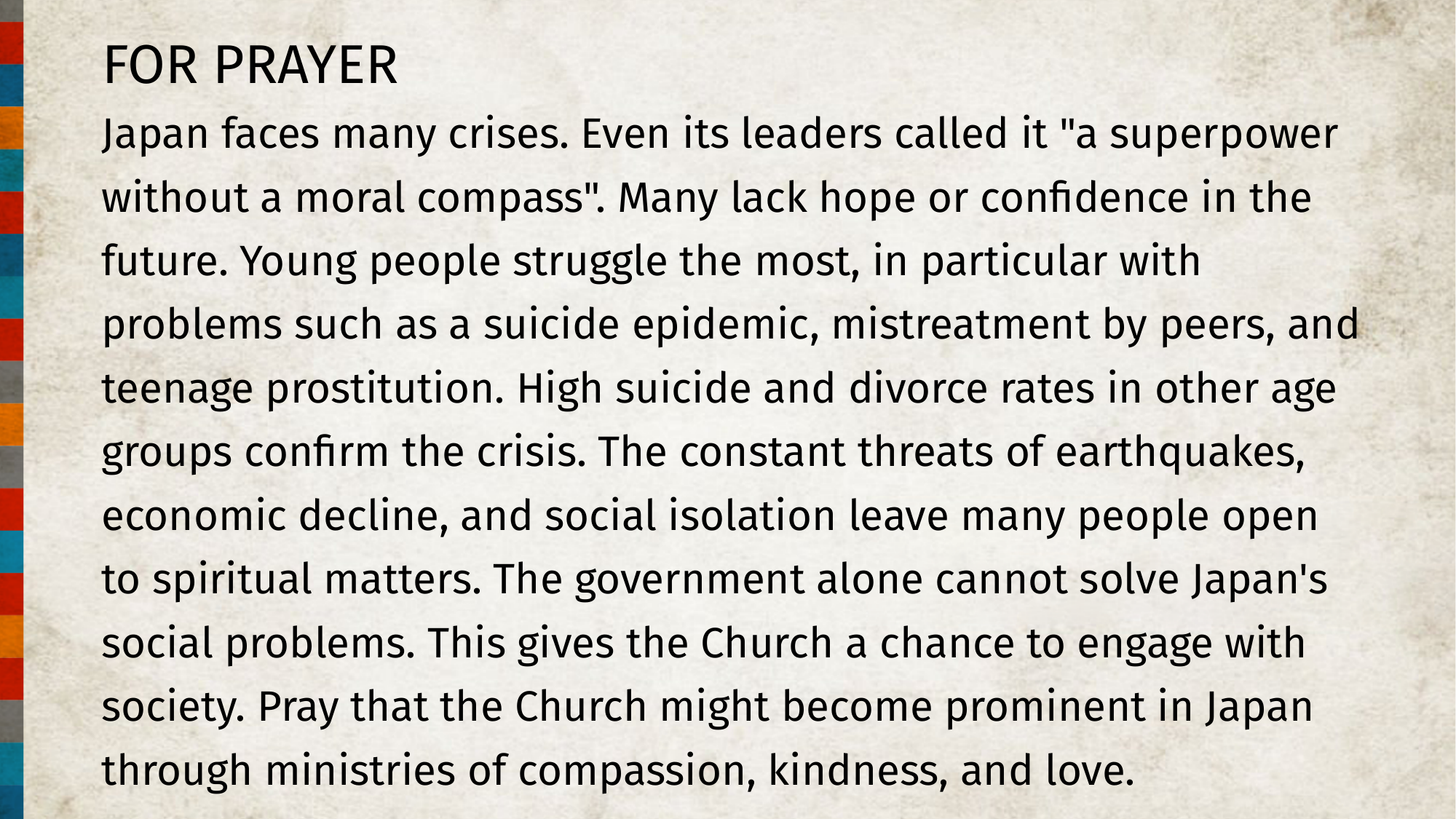

FOR PRAYER
Japan faces many crises. Even its leaders called it "a superpower without a moral compass". Many lack hope or confidence in the future. Young people struggle the most, in particular with problems such as a suicide epidemic, mistreatment by peers, and teenage prostitution. High suicide and divorce rates in other age groups confirm the crisis. The constant threats of earthquakes, economic decline, and social isolation leave many people open to spiritual matters. The government alone cannot solve Japan's social problems. This gives the Church a chance to engage with society. Pray that the Church might become prominent in Japan through ministries of compassion, kindness, and love.